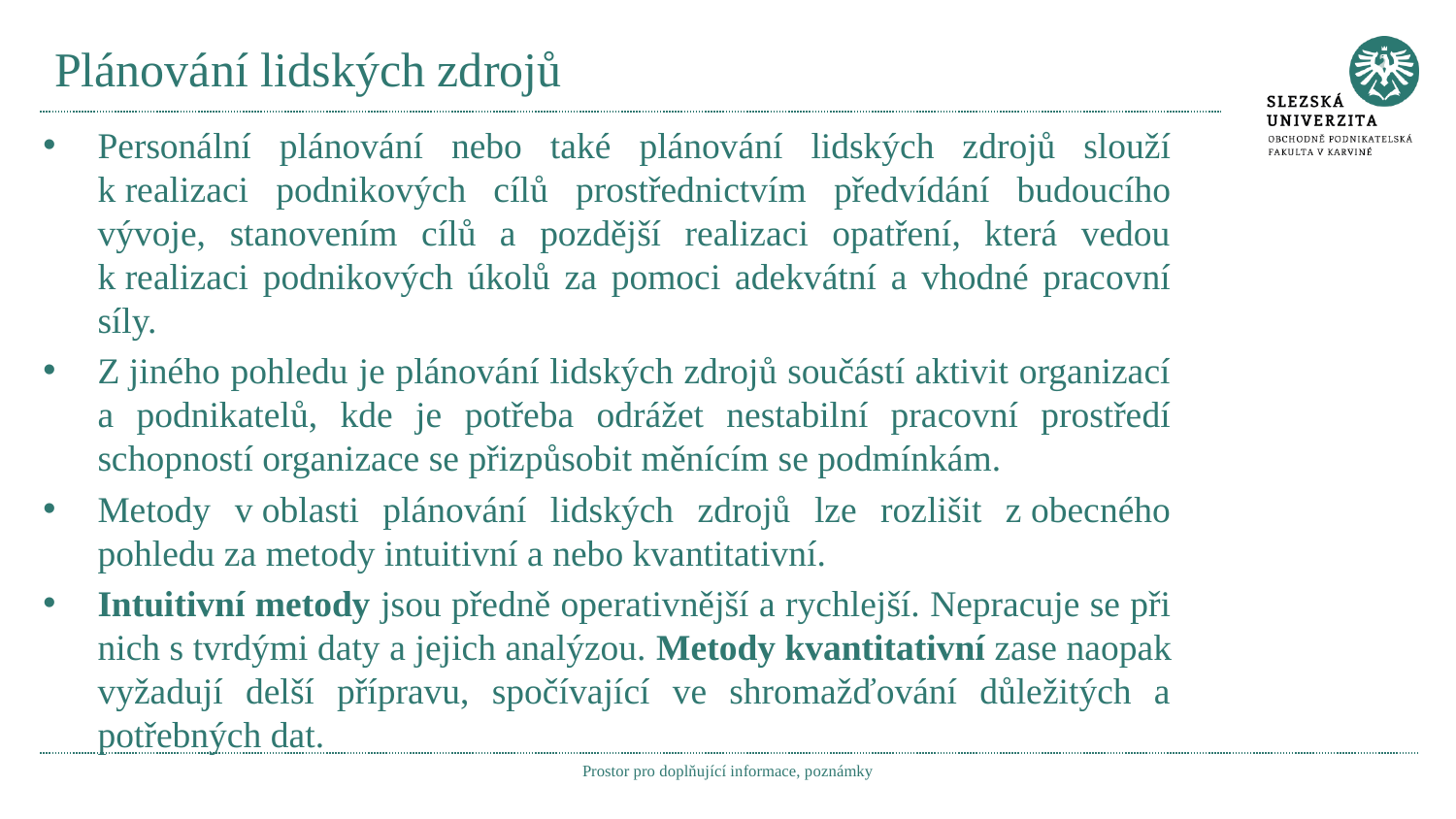

# Plánování lidských zdrojů
Personální plánování nebo také plánování lidských zdrojů slouží k realizaci podnikových cílů prostřednictvím předvídání budoucího vývoje, stanovením cílů a pozdější realizaci opatření, která vedou k realizaci podnikových úkolů za pomoci adekvátní a vhodné pracovní síly.
Z jiného pohledu je plánování lidských zdrojů součástí aktivit organizací a podnikatelů, kde je potřeba odrážet nestabilní pracovní prostředí schopností organizace se přizpůsobit měnícím se podmínkám.
Metody v oblasti plánování lidských zdrojů lze rozlišit z obecného pohledu za metody intuitivní a nebo kvantitativní.
Intuitivní metody jsou předně operativnější a rychlejší. Nepracuje se při nich s tvrdými daty a jejich analýzou. Metody kvantitativní zase naopak vyžadují delší přípravu, spočívající ve shromažďování důležitých a potřebných dat.
Prostor pro doplňující informace, poznámky